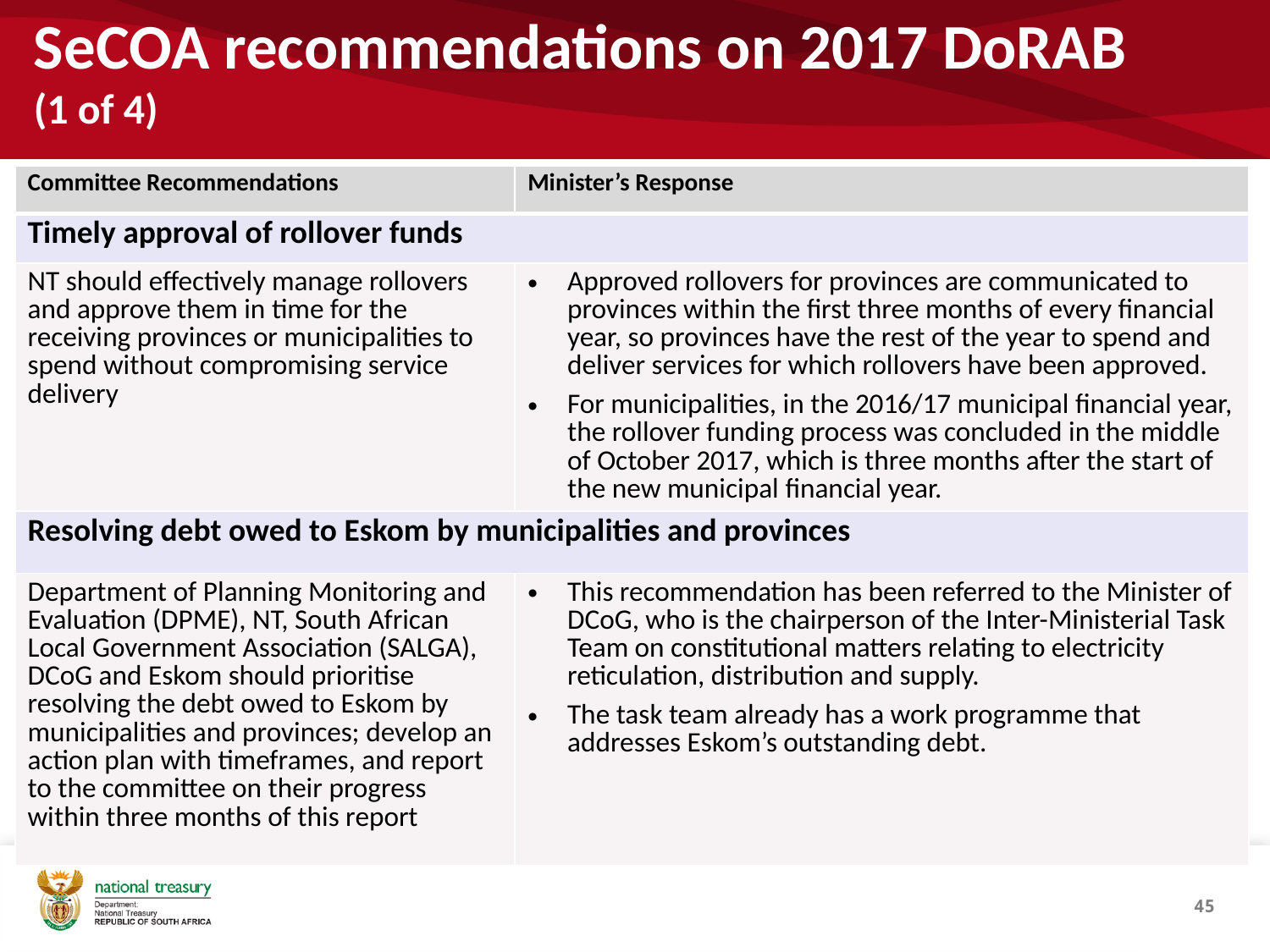

# SeCOA recommendations on 2017 DoRAB (1 of 4)
| Committee Recommendations | Minister’s Response |
| --- | --- |
| Timely approval of rollover funds |  |
| NT should effectively manage rollovers and approve them in time for the receiving provinces or municipalities to spend without compromising service delivery | Approved rollovers for provinces are communicated to provinces within the first three months of every financial year, so provinces have the rest of the year to spend and deliver services for which rollovers have been approved. For municipalities, in the 2016/17 municipal financial year, the rollover funding process was concluded in the middle of October 2017, which is three months after the start of the new municipal financial year. |
| Resolving debt owed to Eskom by municipalities and provinces |  |
| Department of Planning Monitoring and Evaluation (DPME), NT, South African Local Government Association (SALGA), DCoG and Eskom should prioritise resolving the debt owed to Eskom by municipalities and provinces; develop an action plan with timeframes, and report to the committee on their progress within three months of this report | This recommendation has been referred to the Minister of DCoG, who is the chairperson of the Inter-Ministerial Task Team on constitutional matters relating to electricity reticulation, distribution and supply. The task team already has a work programme that addresses Eskom’s outstanding debt. |
.
45